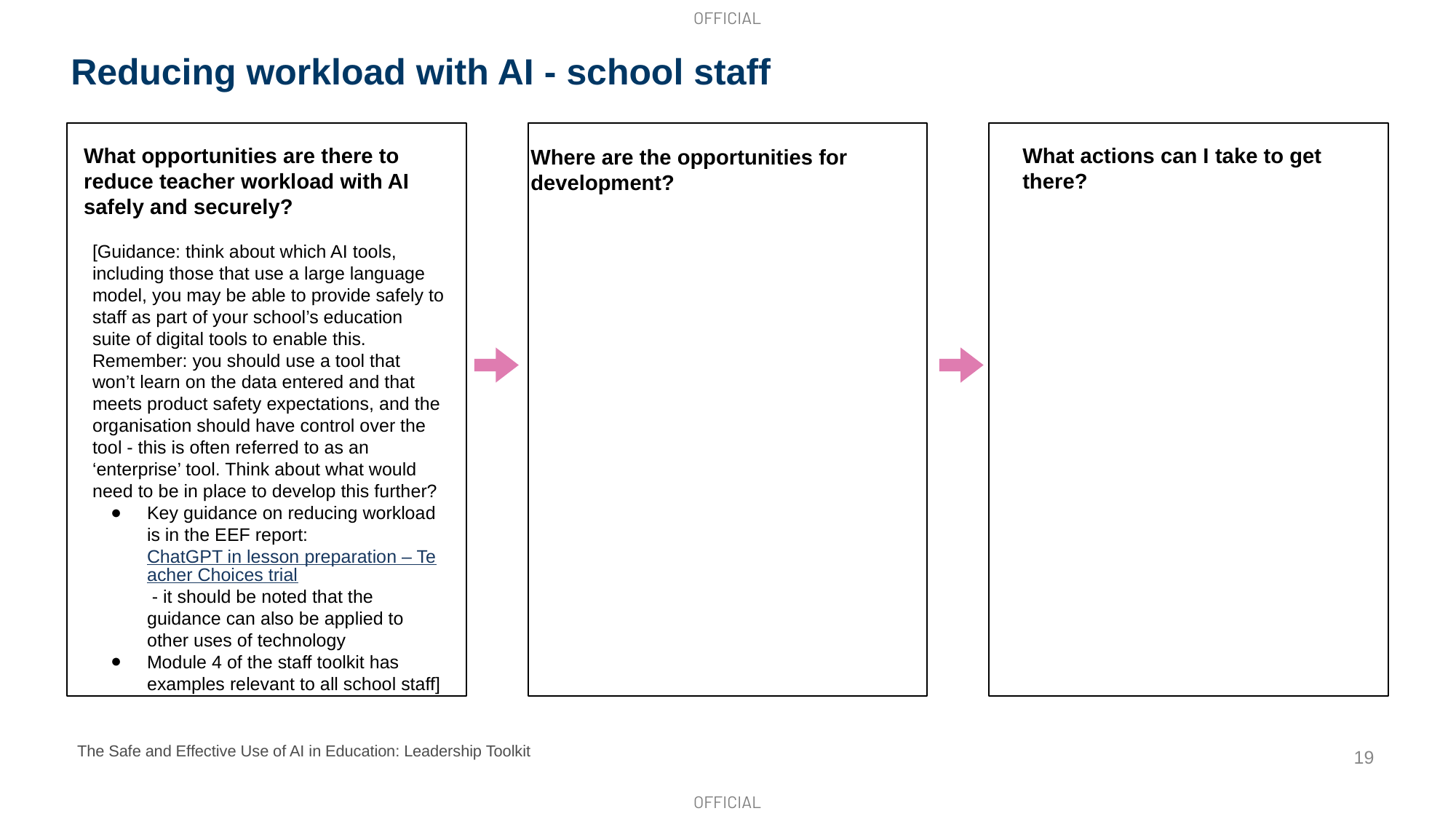

# Reducing workload with AI - school staff

What opportunities are there to reduce teacher workload with AI safely and securely?
What actions can I take to get there?
Where are the opportunities for development?
[Guidance: think about which AI tools, including those that use a large language model, you may be able to provide safely to staff as part of your school’s education suite of digital tools to enable this. Remember: you should use a tool that won’t learn on the data entered and that meets product safety expectations, and the organisation should have control over the tool - this is often referred to as an ‘enterprise’ tool. Think about what would need to be in place to develop this further?
Key guidance on reducing workload is in the EEF report: ChatGPT in lesson preparation – Teacher Choices trial - it should be noted that the guidance can also be applied to other uses of technology
Module 4 of the staff toolkit has examples relevant to all school staff]

The Safe and Effective Use of AI in Education: Leadership Toolkit

19